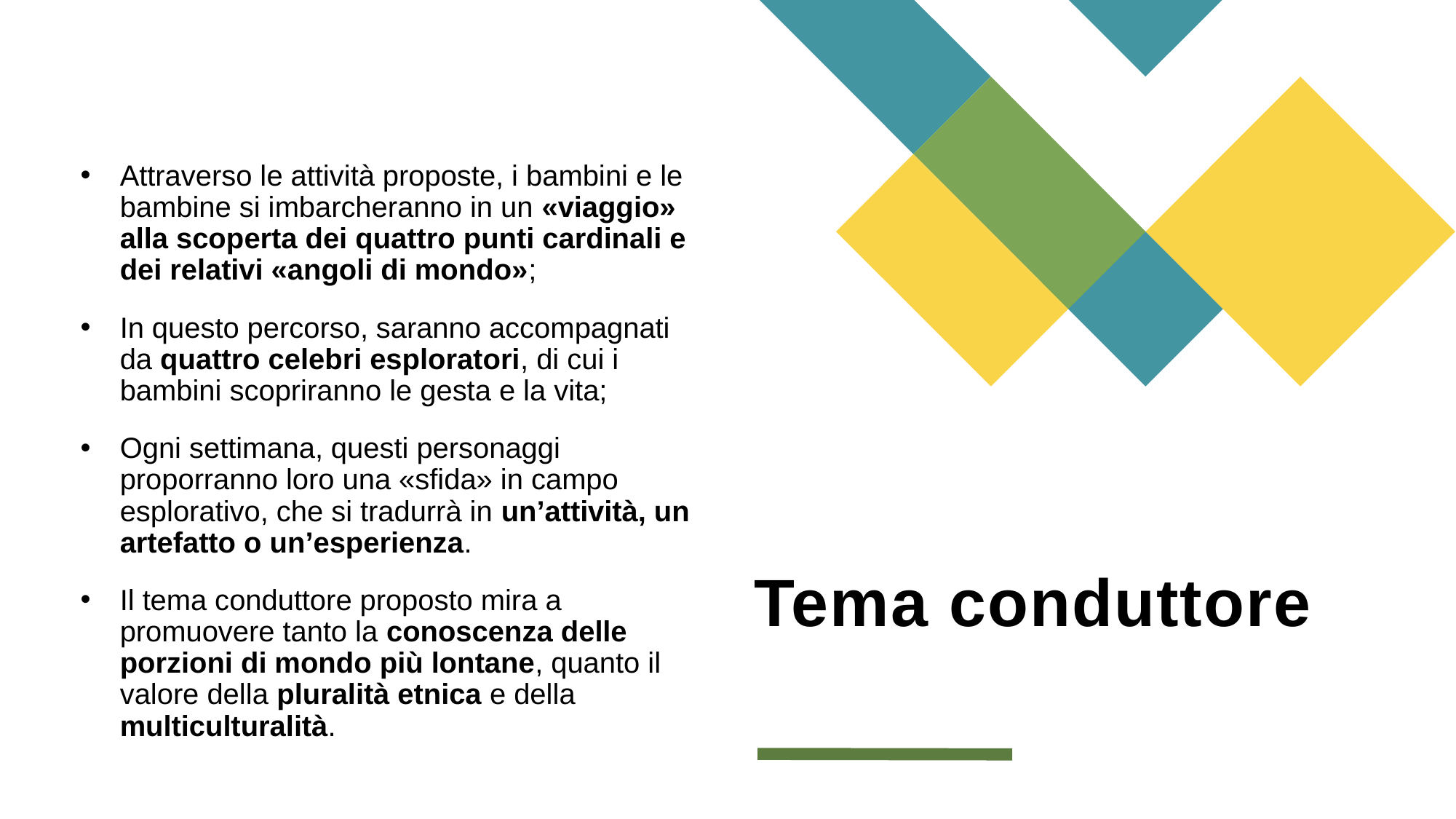

Attraverso le attività proposte, i bambini e le bambine si imbarcheranno in un «viaggio» alla scoperta dei quattro punti cardinali e dei relativi «angoli di mondo»;
In questo percorso, saranno accompagnati da quattro celebri esploratori, di cui i bambini scopriranno le gesta e la vita;
Ogni settimana, questi personaggi proporranno loro una «sfida» in campo esplorativo, che si tradurrà in un’attività, un artefatto o un’esperienza.
Il tema conduttore proposto mira a promuovere tanto la conoscenza delle porzioni di mondo più lontane, quanto il valore della pluralità etnica e della multiculturalità.
# Tema conduttore